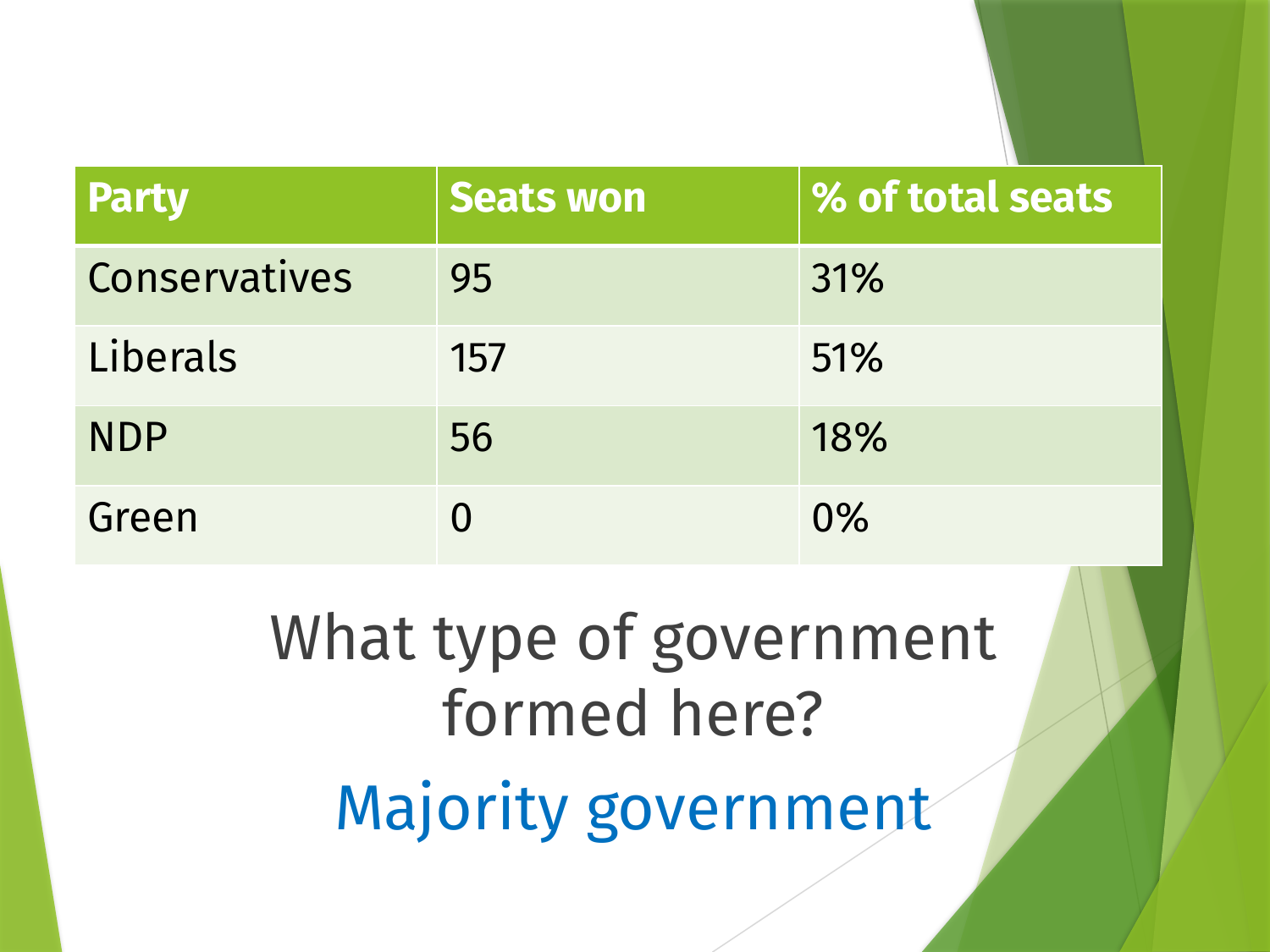

| Party | Seats won | % of total seats |
| --- | --- | --- |
| Conservatives | 95 | 31% |
| Liberals | 157 | 51% |
| NDP | 56 | 18% |
| Green | 0 | 0% |
What type of government formed here?
Majority government